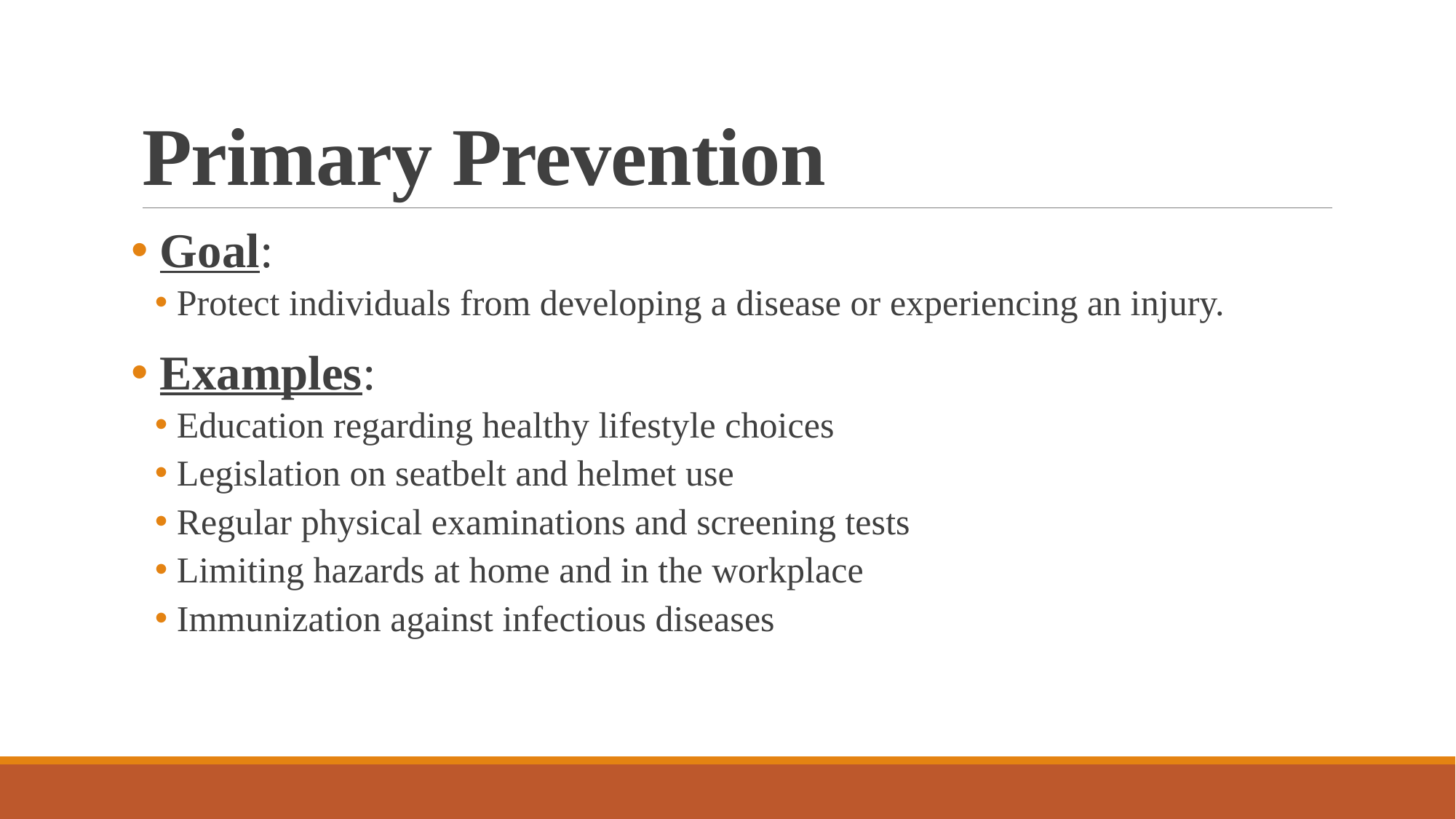

# Primary Prevention
 Goal:
Protect individuals from developing a disease or experiencing an injury.
 Examples:
Education regarding healthy lifestyle choices
Legislation on seatbelt and helmet use
Regular physical examinations and screening tests
Limiting hazards at home and in the workplace
Immunization against infectious diseases